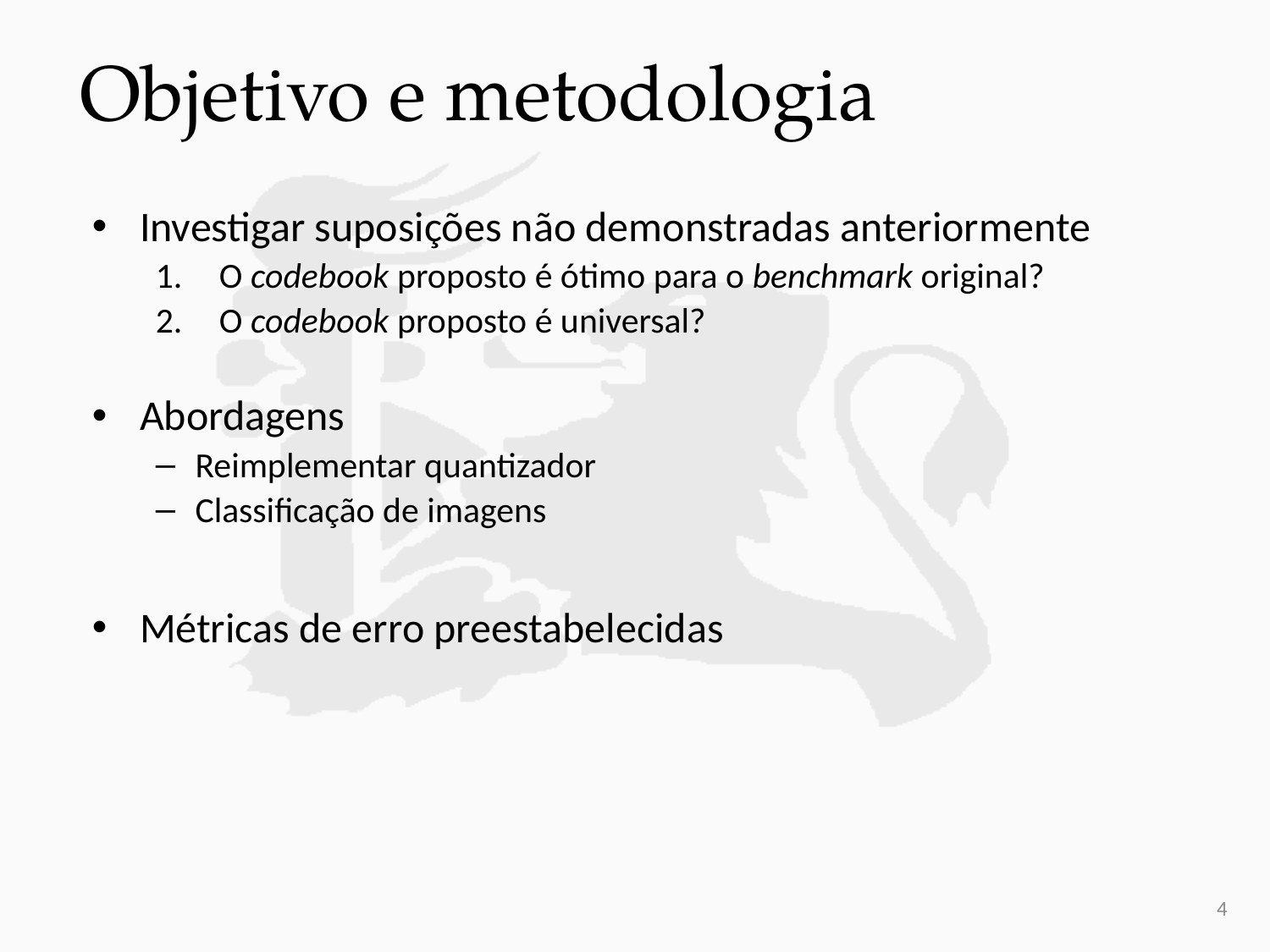

Objetivo e metodologia
Investigar suposições não demonstradas anteriormente
O codebook proposto é ótimo para o benchmark original?
O codebook proposto é universal?

Abordagens
Reimplementar quantizador
Classificação de imagens

Métricas de erro preestabelecidas
4